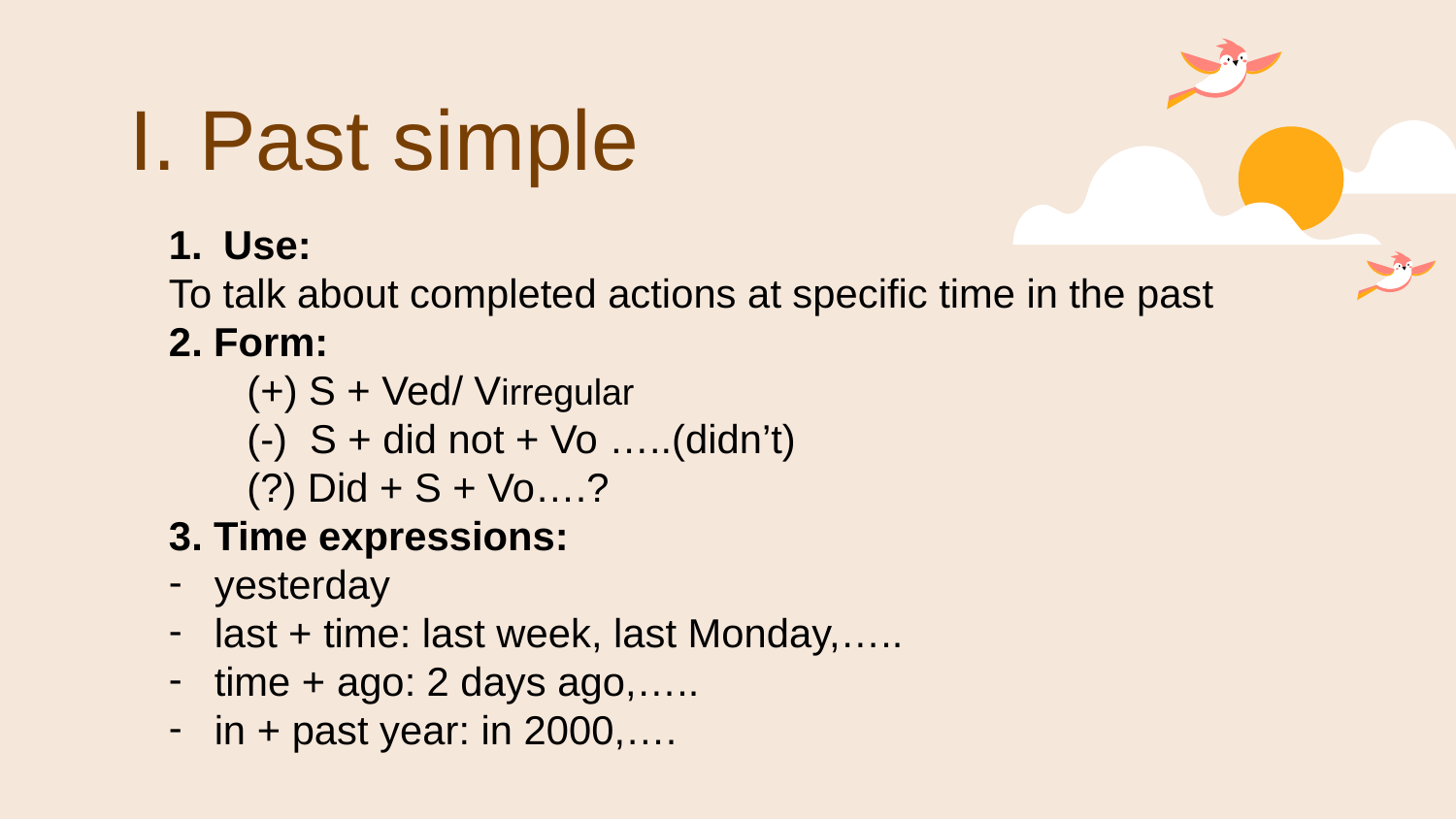

# I. Past simple

Use:
To talk about completed actions at specific time in the past
2. Form:
       (+) S + Ved/ Virregular
       (-)  S + did not + Vo …..(didn’t)
       (?) Did + S + Vo….?
3. Time expressions:
yesterday
last + time: last week, last Monday,…..
time + ago: 2 days ago,…..
in + past year: in 2000,….